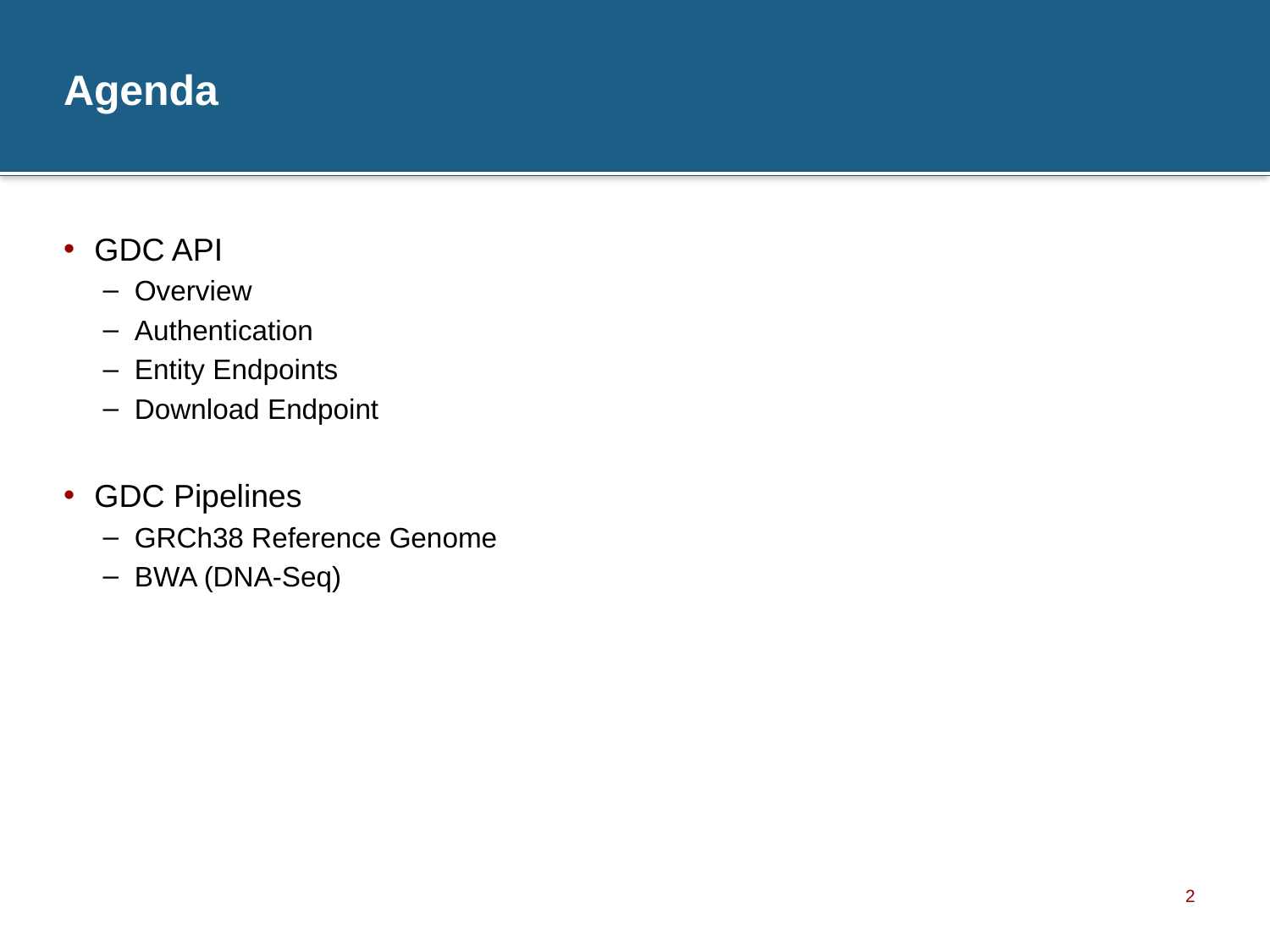

# Agenda
GDC API
Overview
Authentication
Entity Endpoints
Download Endpoint

GDC Pipelines
GRCh38 Reference Genome
BWA (DNA-Seq)
2